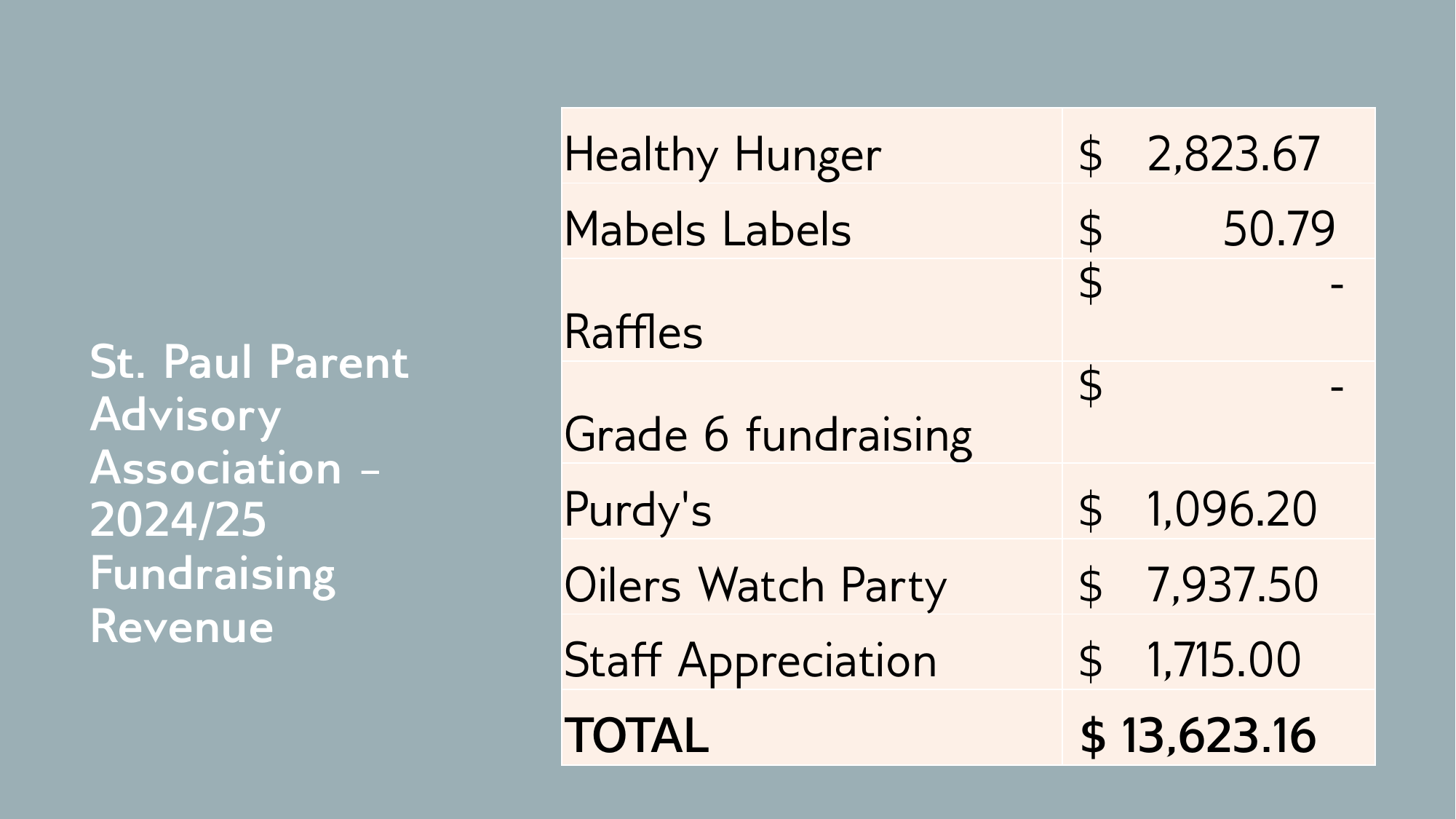

| Healthy Hunger | $ 2,823.67 |
| --- | --- |
| Mabels Labels | $ 50.79 |
| Raffles | $ - |
| Grade 6 fundraising | $ - |
| Purdy's | $ 1,096.20 |
| Oilers Watch Party | $ 7,937.50 |
| Staff Appreciation | $ 1,715.00 |
| TOTAL | $ 13,623.16 |
St. Paul Parent Advisory Association – 2024/25 Fundraising Revenue